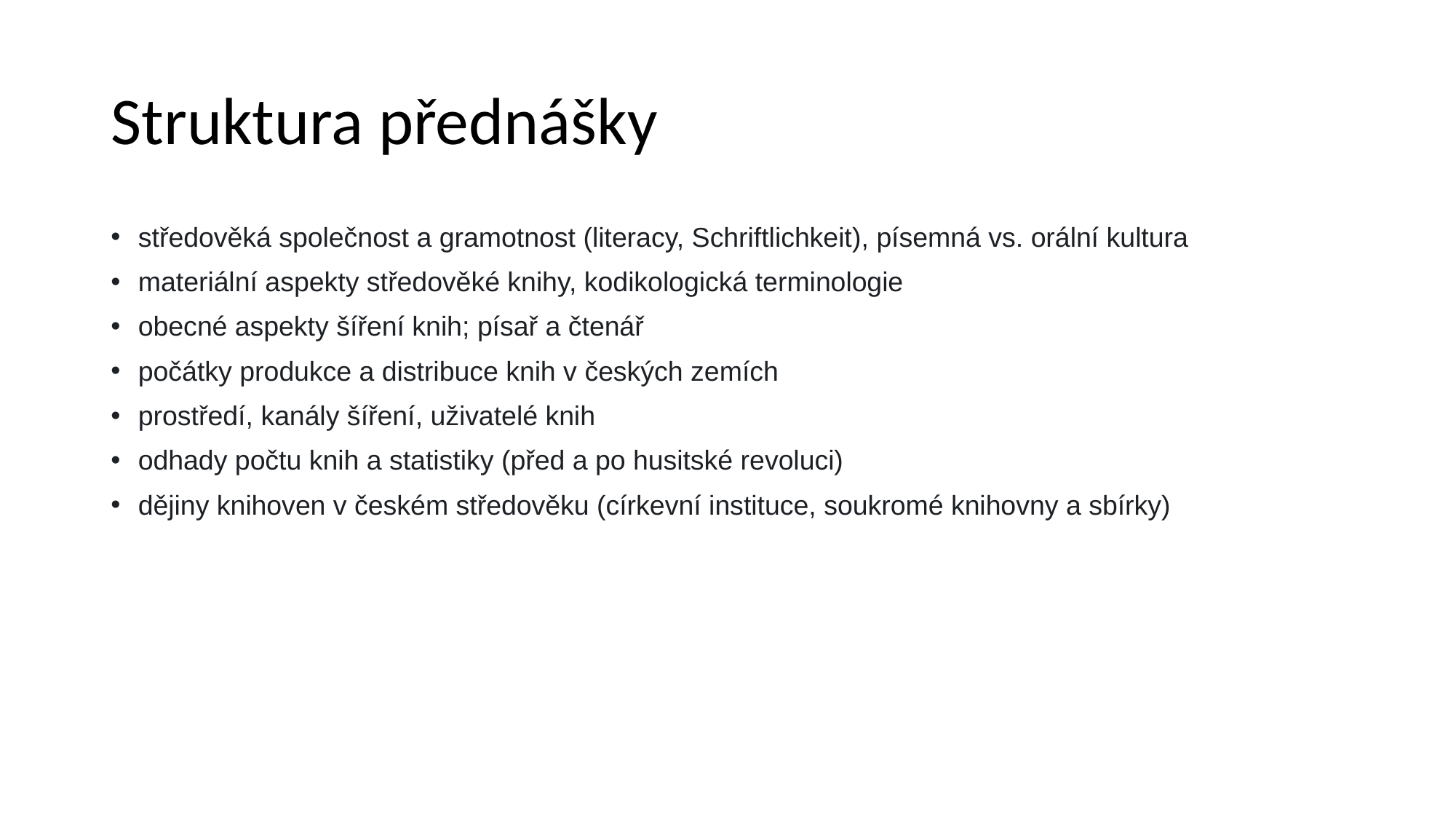

# Struktura přednášky
středověká společnost a gramotnost (literacy, Schriftlichkeit), písemná vs. orální kultura
materiální aspekty středověké knihy, kodikologická terminologie
obecné aspekty šíření knih; písař a čtenář
počátky produkce a distribuce knih v českých zemích
prostředí, kanály šíření, uživatelé knih
odhady počtu knih a statistiky (před a po husitské revoluci)
dějiny knihoven v českém středověku (církevní instituce, soukromé knihovny a sbírky)